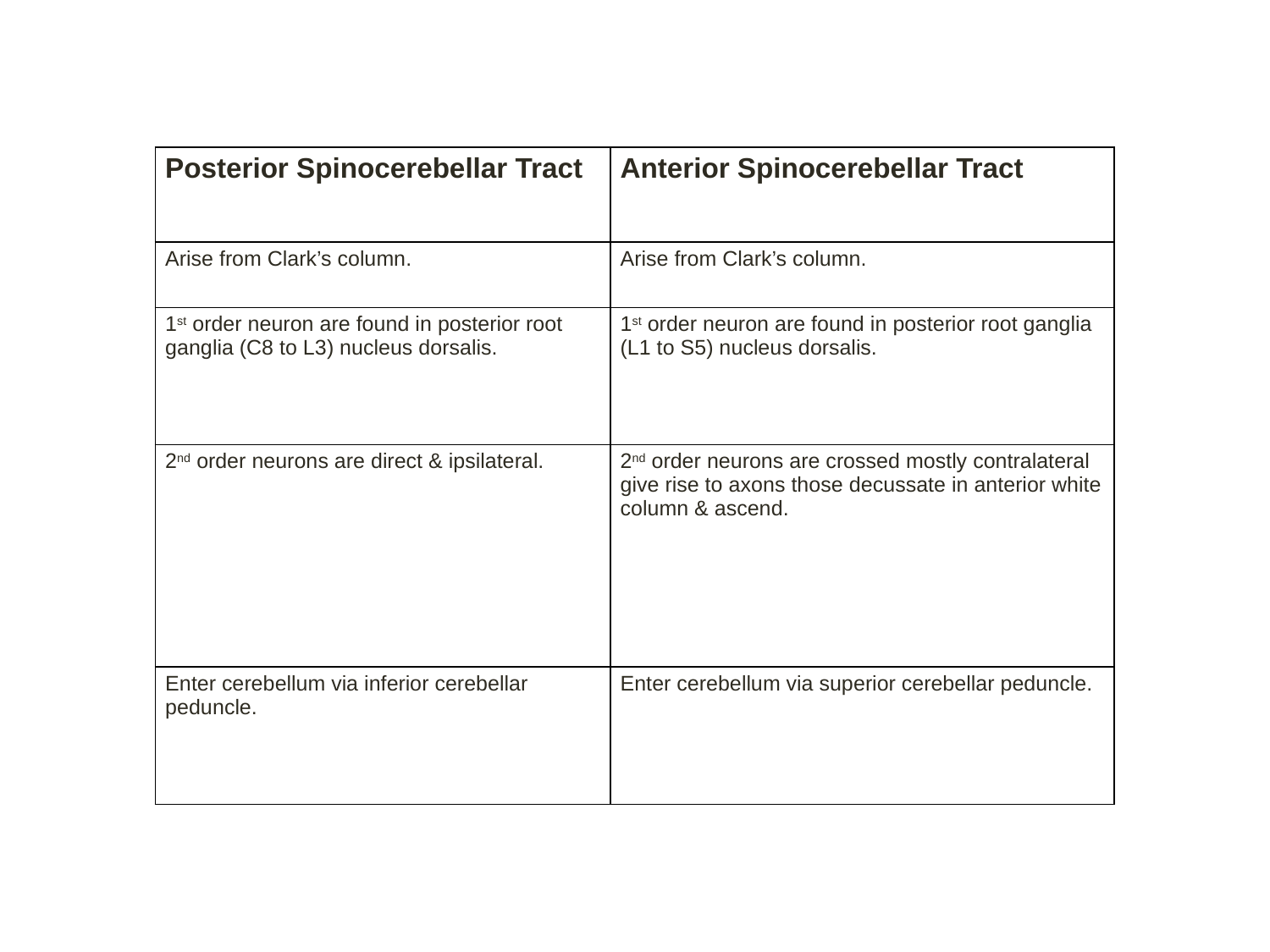

| Posterior Spinocerebellar Tract | Anterior Spinocerebellar Tract |
| --- | --- |
| Arise from Clark’s column. | Arise from Clark’s column. |
| 1st order neuron are found in posterior root ganglia (C8 to L3) nucleus dorsalis. | 1st order neuron are found in posterior root ganglia (L1 to S5) nucleus dorsalis. |
| 2nd order neurons are direct & ipsilateral. | 2nd order neurons are crossed mostly contralateral give rise to axons those decussate in anterior white column & ascend. |
| Enter cerebellum via inferior cerebellar peduncle. | Enter cerebellum via superior cerebellar peduncle. |